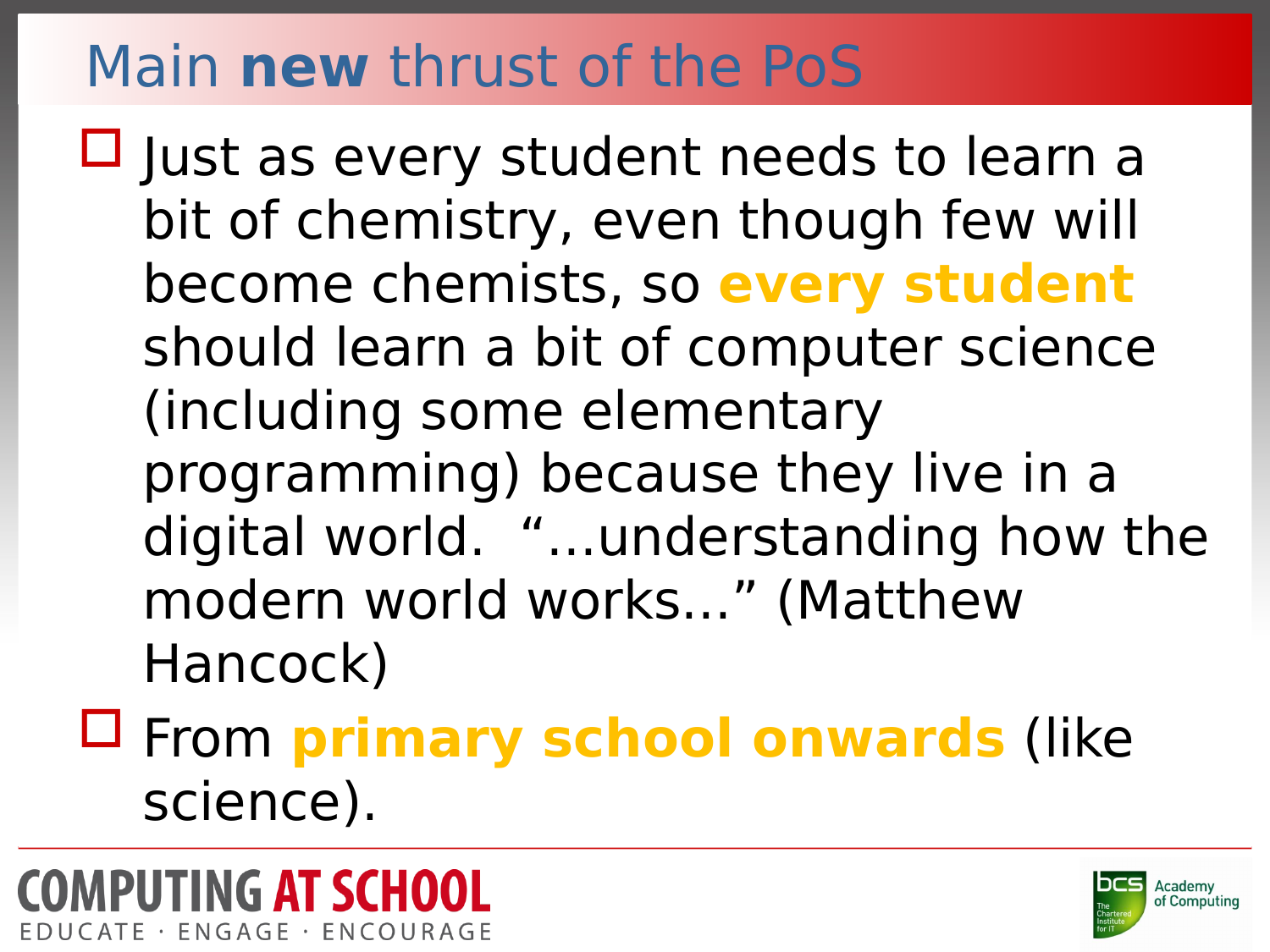

# Main new thrust of the PoS
Just as every student needs to learn a bit of chemistry, even though few will become chemists, so every student should learn a bit of computer science (including some elementary programming) because they live in a digital world.  “...understanding how the modern world works...” (Matthew Hancock)
From primary school onwards (like science).